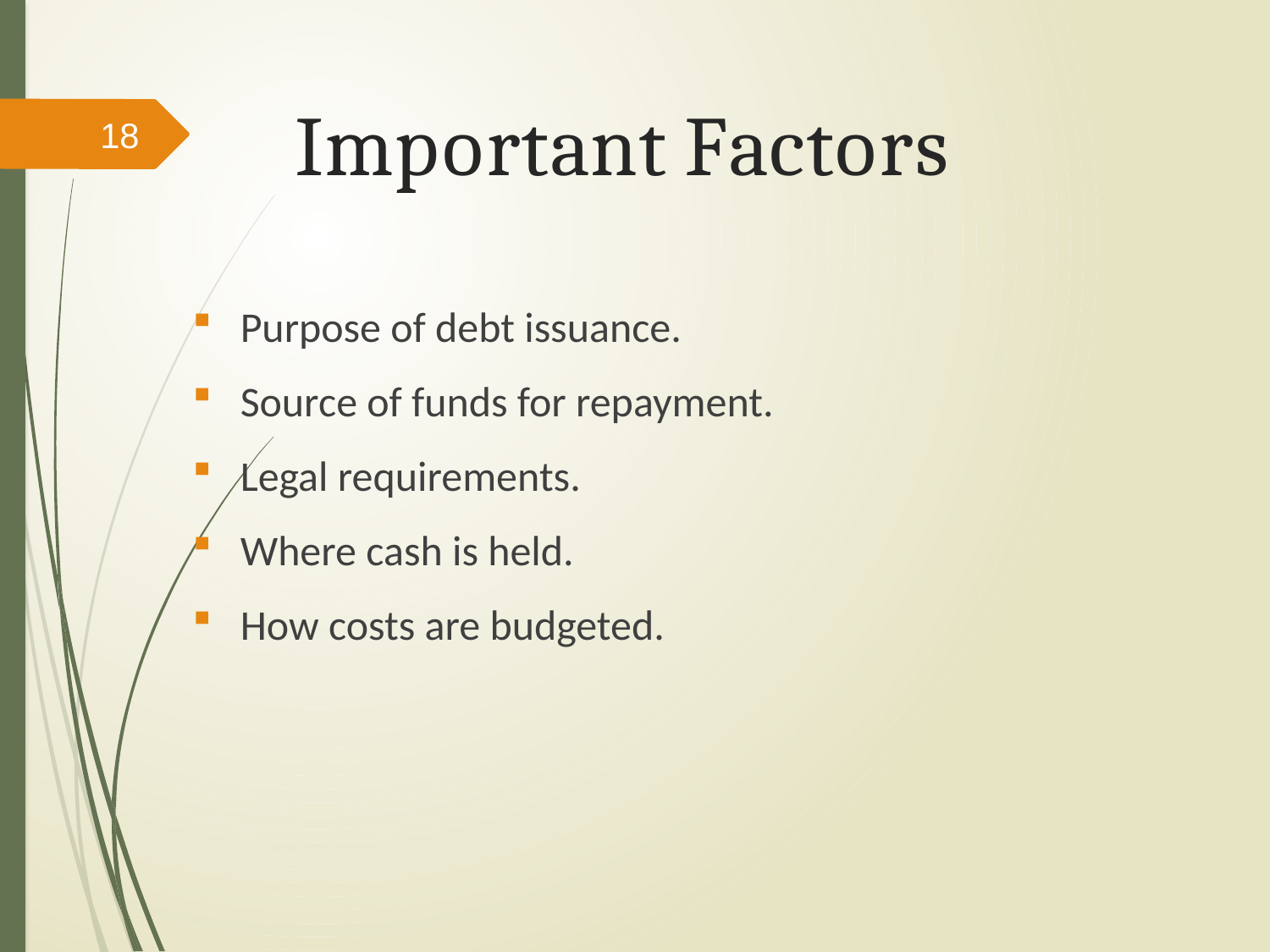

# Important Factors
18
Purpose of debt issuance.
Source of funds for repayment.
Legal requirements.
Where cash is held.
How costs are budgeted.